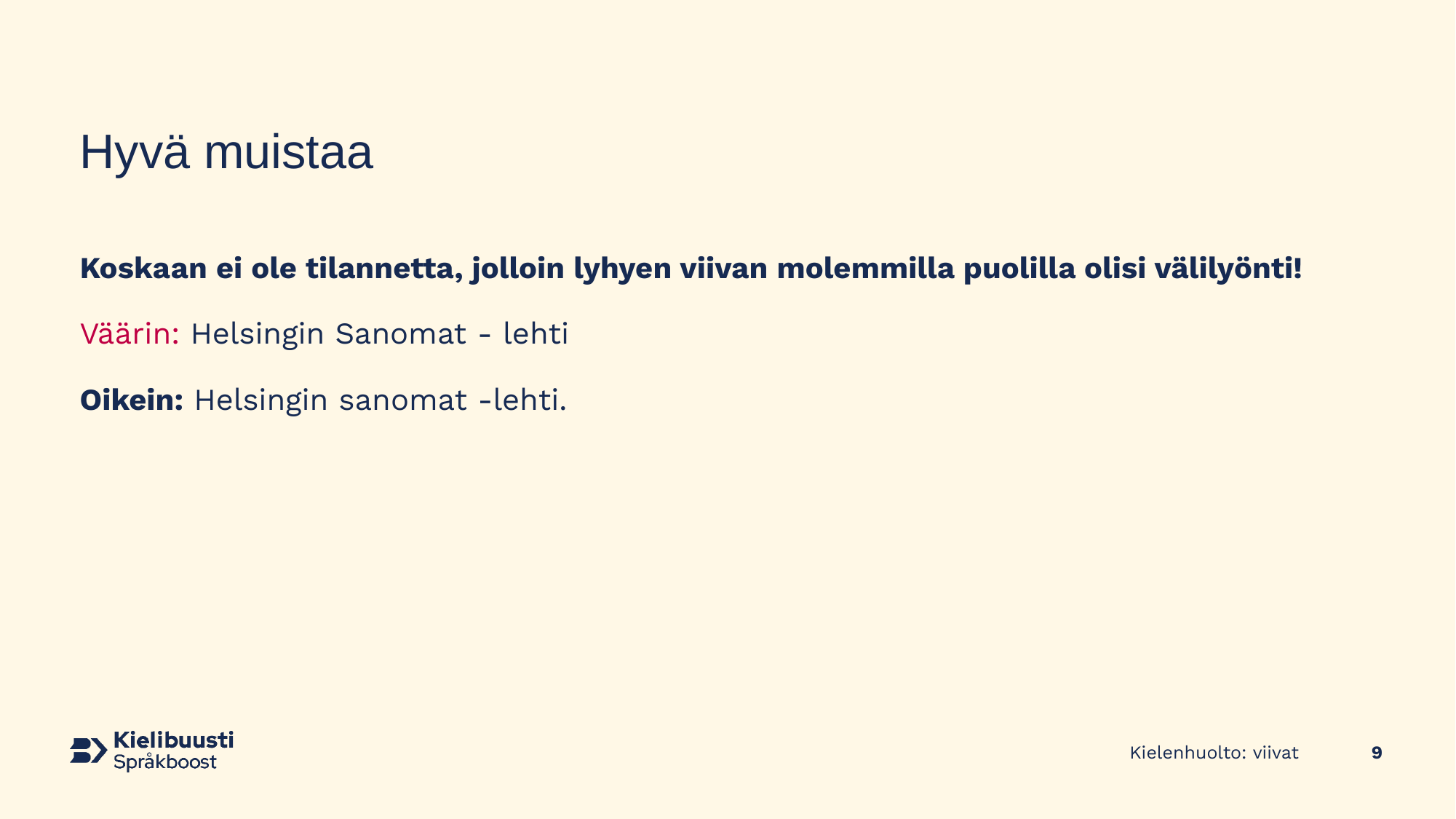

# Hyvä muistaa
Koskaan ei ole tilannetta, jolloin lyhyen viivan molemmilla puolilla olisi välilyönti!
Väärin: Helsingin Sanomat - lehti
Oikein: Helsingin sanomat -lehti.
Kielenhuolto: viivat
9